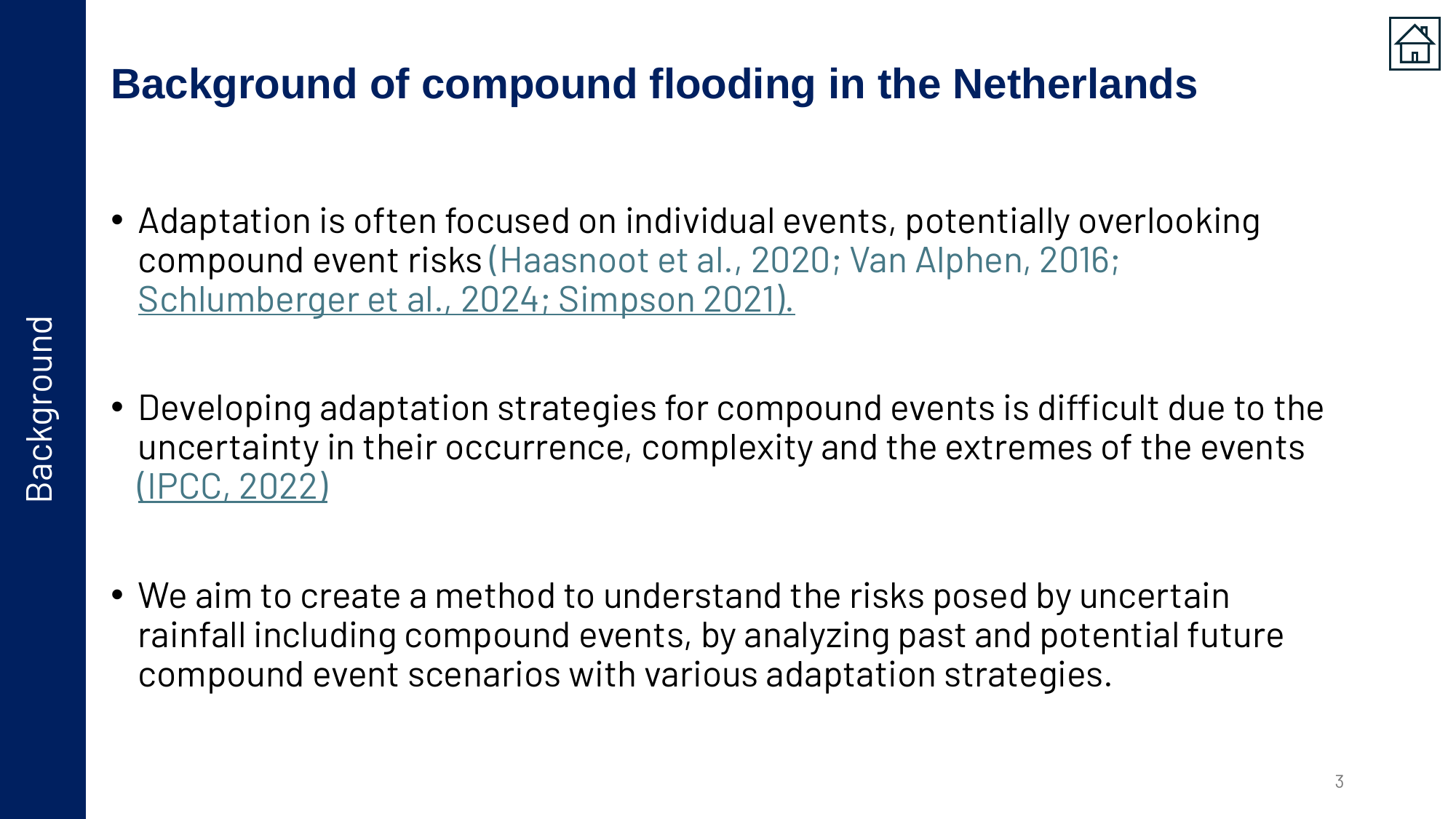

# Background of compound flooding in the Netherlands
Adaptation is often focused on individual events, potentially overlooking compound event risks (Haasnoot et al., 2020; Van Alphen, 2016; Schlumberger et al., 2024; Simpson 2021).

Developing adaptation strategies for compound events is difficult due to the uncertainty in their occurrence, complexity and the extremes of the events (IPCC, 2022)

We aim to create a method to understand the risks posed by uncertain rainfall including compound events, by analyzing past and potential future compound event scenarios with various adaptation strategies.

Background
3